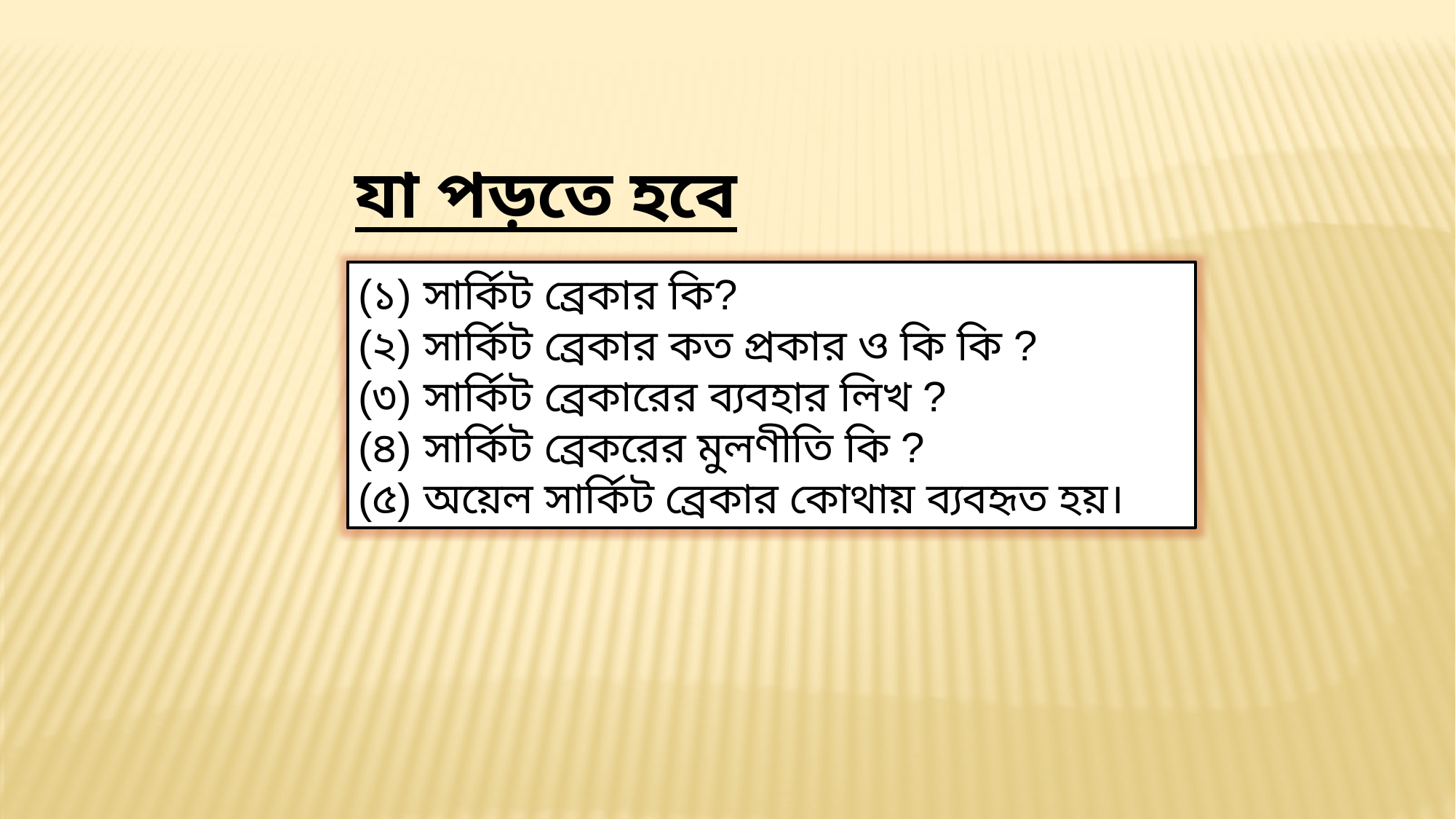

যা পড়তে হবে
(১) সার্কিট ব্রেকার কি?
(২) সার্কিট ব্রেকার কত প্রকার ও কি কি ?
(৩) সার্কিট ব্রেকারের ব্যবহার লিখ ?
(৪) সার্কিট ব্রেকরের মুলণীতি কি ?
(৫) অয়েল সার্কিট ব্রেকার কোথায় ব্যবহৃত হয়।